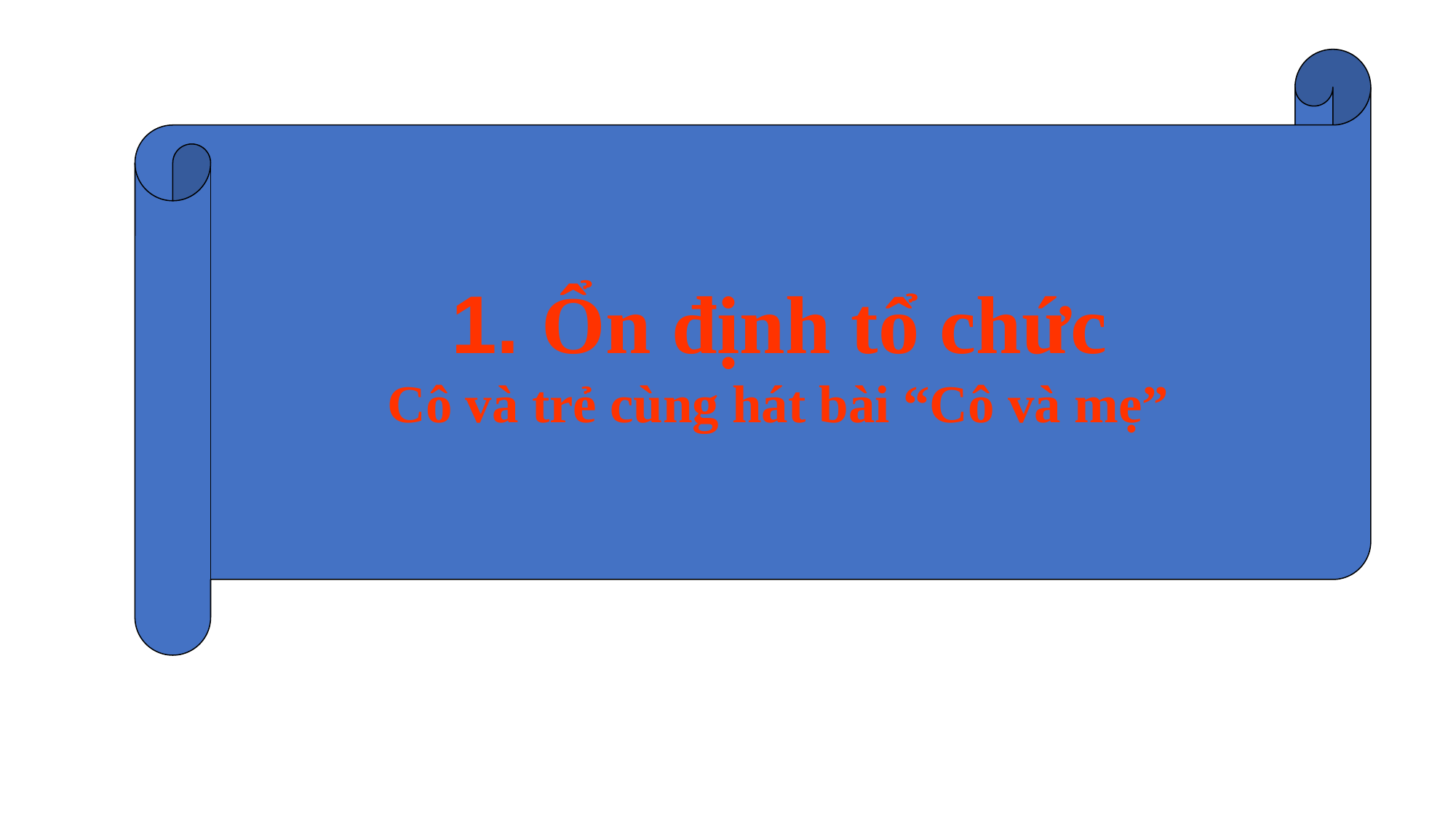

1. Ổn định tổ chức
 Cô và trẻ cùng hát bài “Cô và mẹ”